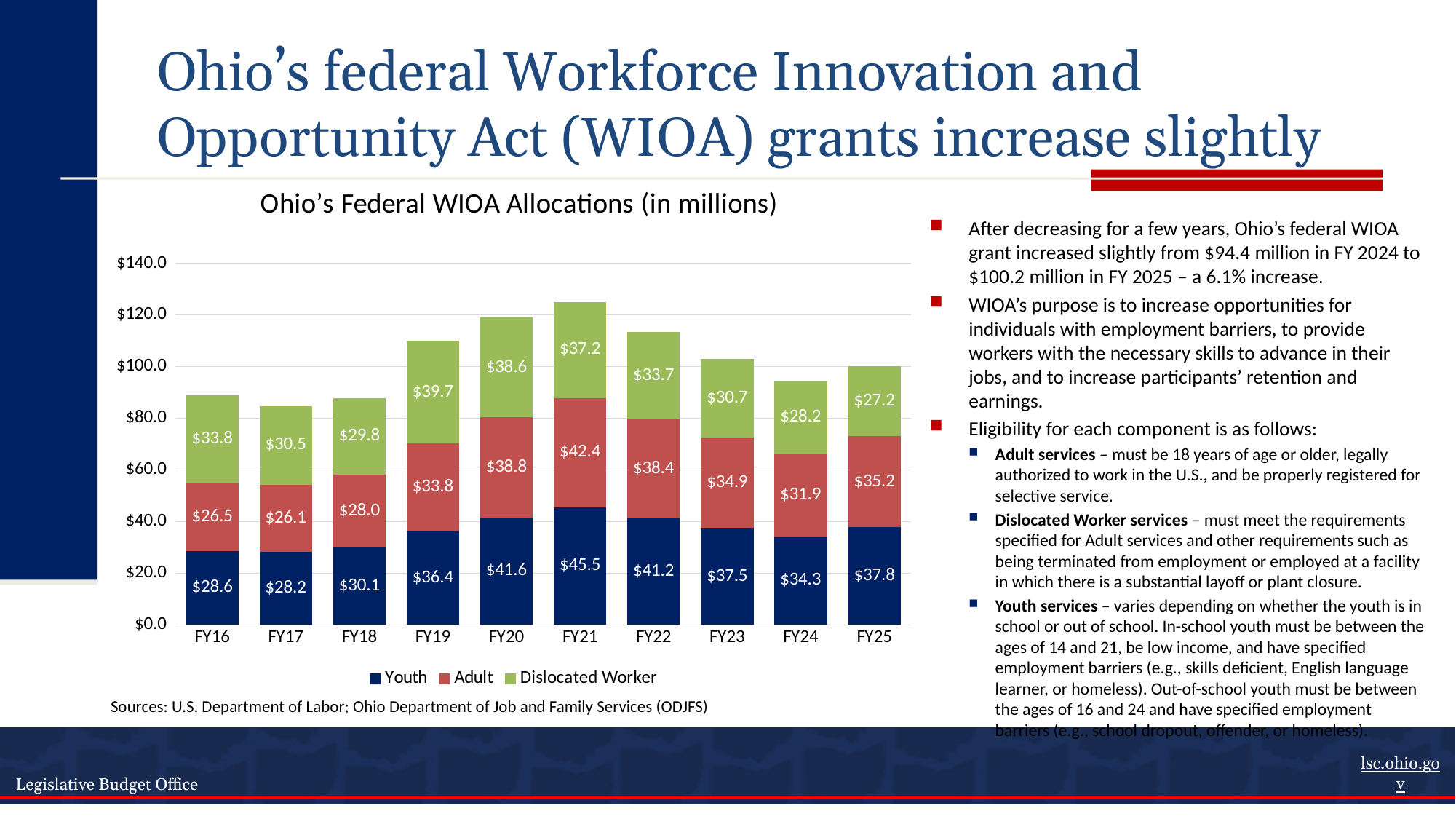

# Ohio’s federal Workforce Innovation and Opportunity Act (WIOA) grants increase slightly

### Chart: Ohio’s Federal WIOA Allocations (in millions)

| Category | Youth | Adult | Dislocated Worker |
|---|---|---|---|
| FY16 | 28.6 | 26.5 | 33.8 |
| FY17 | 28.2 | 26.1 | 30.5 |
| FY18 | 30.1 | 28.0 | 29.8 |
| FY19 | 36.4 | 33.8 | 39.7 |
| FY20 | 41.6 | 38.8 | 38.6 |
| FY21 | 45.5 | 42.4 | 37.2 |
| FY22 | 41.2 | 38.4 | 33.7 |
| FY23 | 37.5 | 34.9 | 30.7 |
| FY24 | 34.3 | 31.9 | 28.2 |
| FY25 | 37.8 | 35.2 | 27.2 |
After decreasing for a few years, Ohio’s federal WIOA grant increased slightly from $94.4 million in FY 2024 to $100.2 million in FY 2025 – a 6.1% increase.
WIOA’s purpose is to increase opportunities for individuals with employment barriers, to provide workers with the necessary skills to advance in their jobs, and to increase participants’ retention and earnings.
Eligibility for each component is as follows:
Adult services – must be 18 years of age or older, legally authorized to work in the U.S., and be properly registered for selective service.
Dislocated Worker services – must meet the requirements specified for Adult services and other requirements such as being terminated from employment or employed at a facility in which there is a substantial layoff or plant closure.
Youth services – varies depending on whether the youth is in school or out of school. In-school youth must be between the ages of 14 and 21, be low income, and have specified employment barriers (e.g., skills deficient, English language learner, or homeless). Out-of-school youth must be between the ages of 16 and 24 and have specified employment barriers (e.g., school dropout, offender, or homeless).
Sources: U.S. Department of Labor; Ohio Department of Job and Family Services (ODJFS)